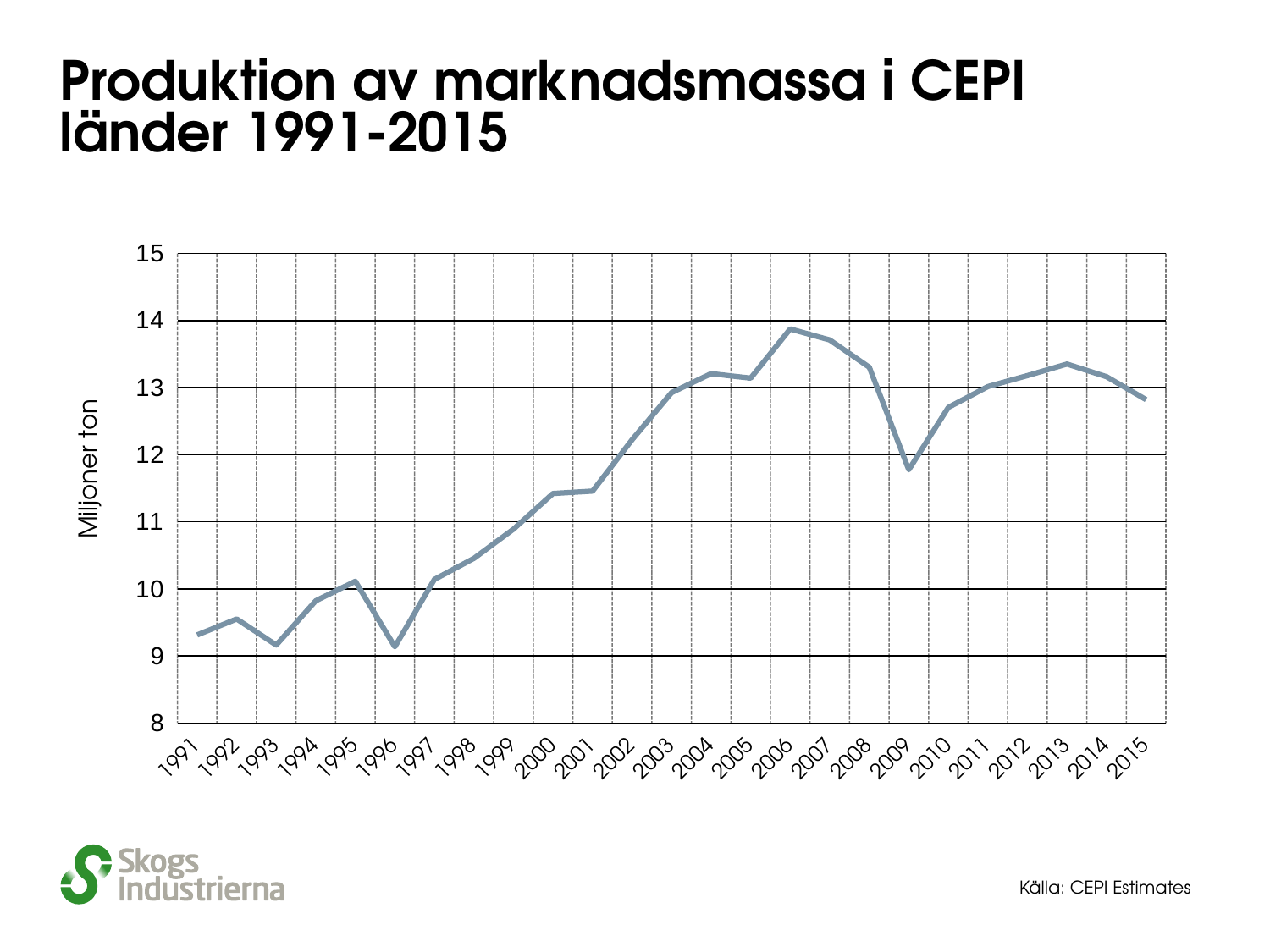

# Produktion av marknadsmassa i CEPI länder 1991-2015

### Chart

| Category |  |
|---|---|
| 1991 | 9.314 |
| 1992 | 9.552 |
| 1993 | 9.164 |
| 1994 | 9.823 |
| 1995 | 10.114 |
| 1996 | 9.138 |
| 1997 | 10.142 |
| 1998 | 10.456 |
| 1999 | 10.891 |
| 2000 | 11.423 |
| 2001 | 11.459 |
| 2002 | 12.224 |
| 2003 | 12.926 |
| 2004 | 13.209 |
| 2005 | 13.142 |
| 2006 | 13.875 |
| 2007 | 13.710874 |
| 2008 | 13.304094000000001 |
| 2009 | 11.776811 |
| 2010 | 12.705744 |
| 2011 | 13.016416018 |
| 2012 | 13.179701000000001 |
| 2013 | 13.351848 |
| 2014 | 13.163908000000001 |
| 2015 | 12.821646392 |
Källa: CEPI Estimates